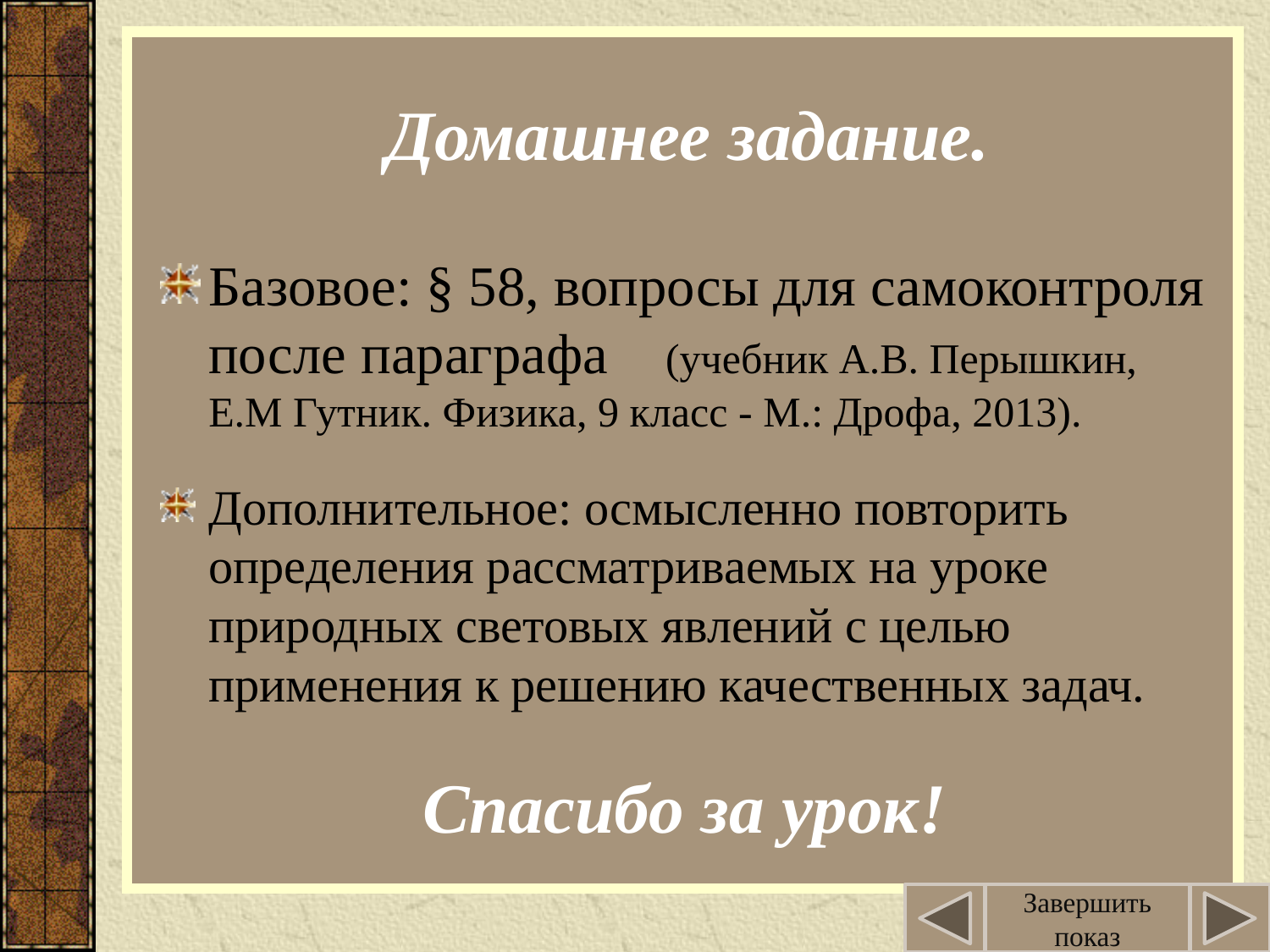

# Домашнее задание.
Базовое: § 58, вопросы для самоконтроля после параграфа    (учебник А.В. Перышкин, Е.М Гутник. Физика, 9 класс - М.: Дрофа, 2013).

Дополнительное: осмысленно повторить определения рассматриваемых на уроке природных световых явлений с целью применения к решению качественных задач.
Спасибо за урок!

Завершить показ